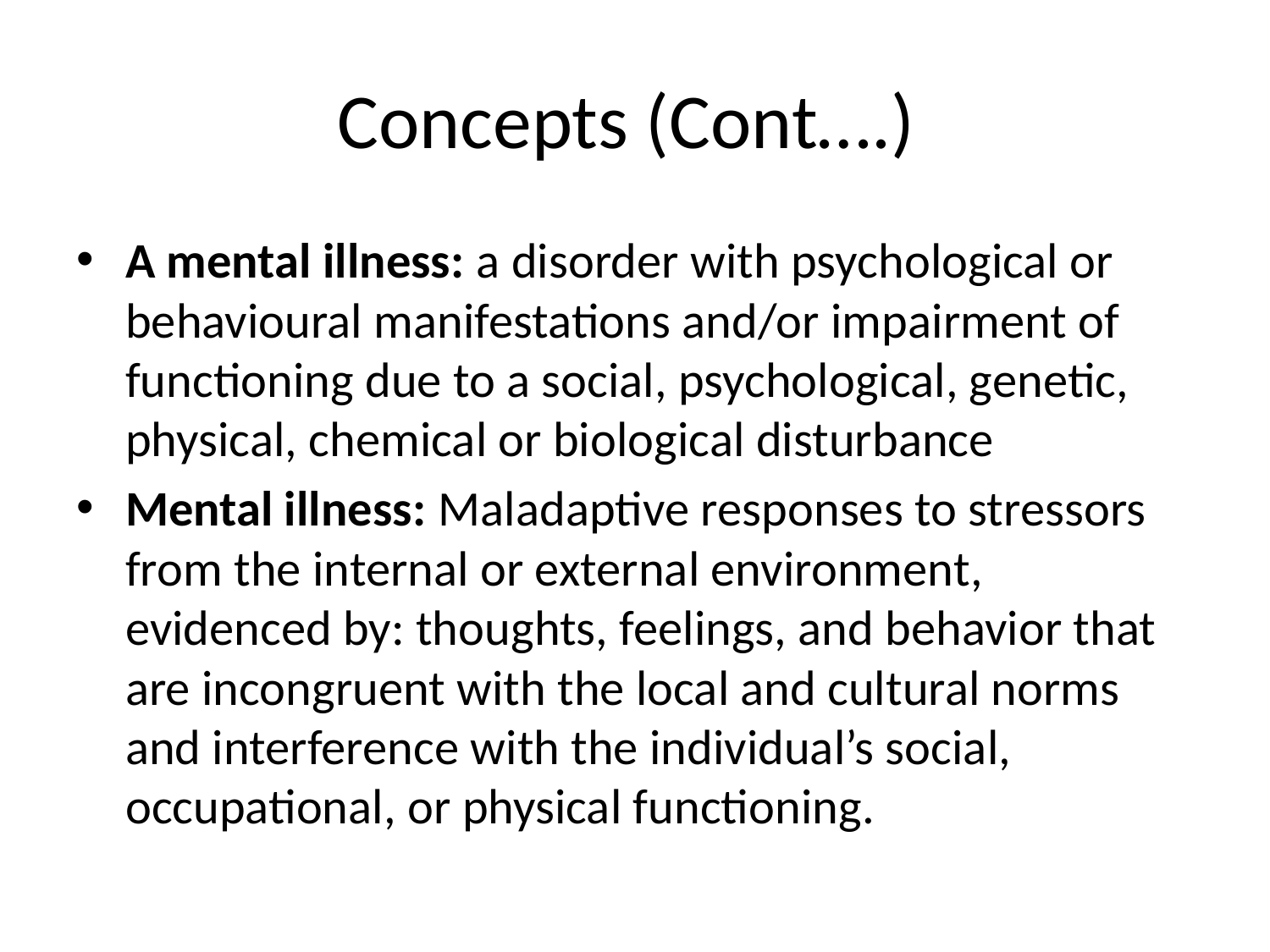

# Concepts (Cont….)
A mental illness: a disorder with psychological or behavioural manifestations and/or impairment of functioning due to a social, psychological, genetic, physical, chemical or biological disturbance
Mental illness: Maladaptive responses to stressors from the internal or external environment, evidenced by: thoughts, feelings, and behavior that are incongruent with the local and cultural norms and interference with the individual’s social, occupational, or physical functioning.